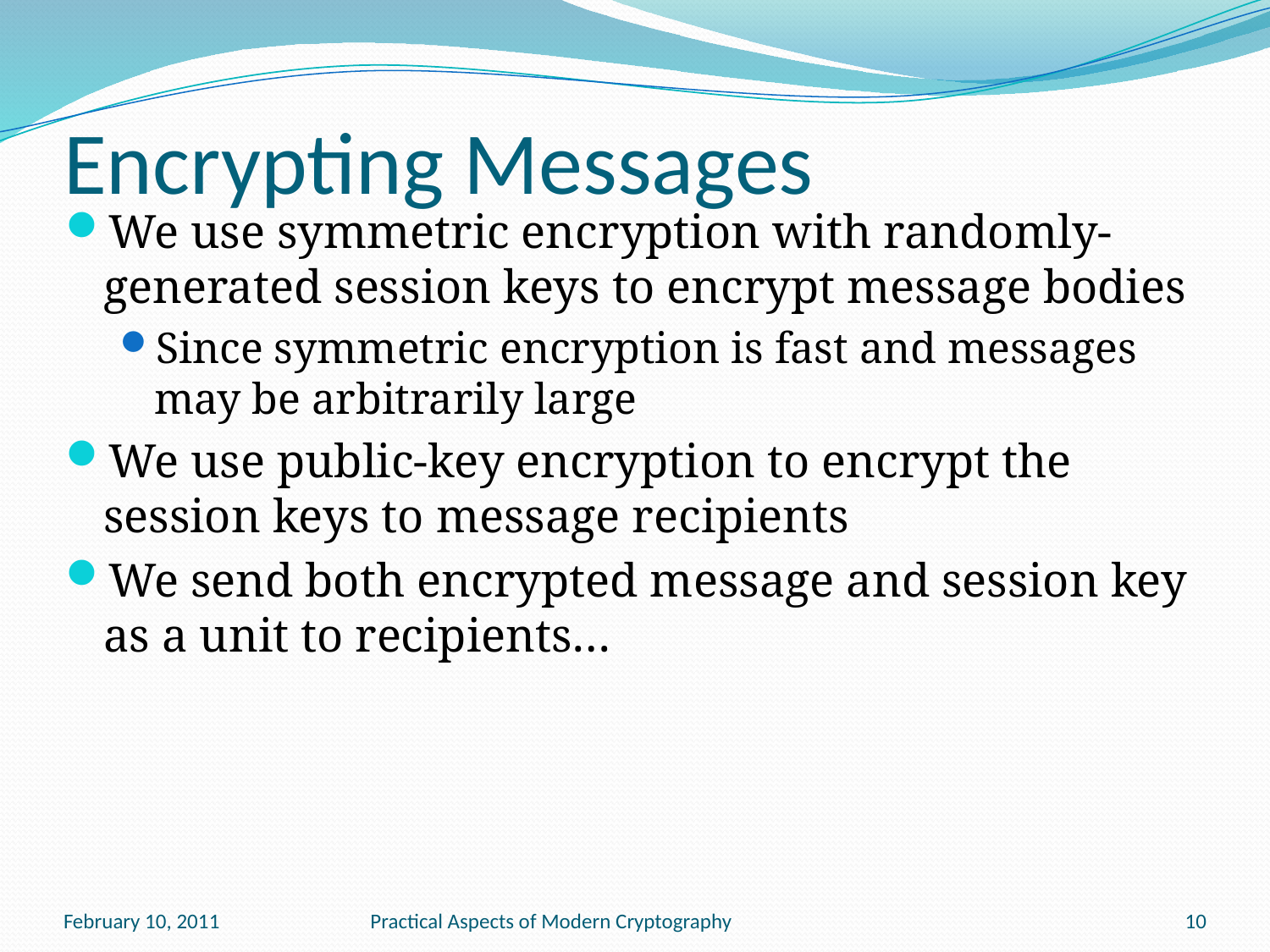

# Encrypting Messages
We use symmetric encryption with randomly-generated session keys to encrypt message bodies
Since symmetric encryption is fast and messages may be arbitrarily large
We use public-key encryption to encrypt the session keys to message recipients
We send both encrypted message and session key as a unit to recipients…
February 10, 2011
Practical Aspects of Modern Cryptography
10